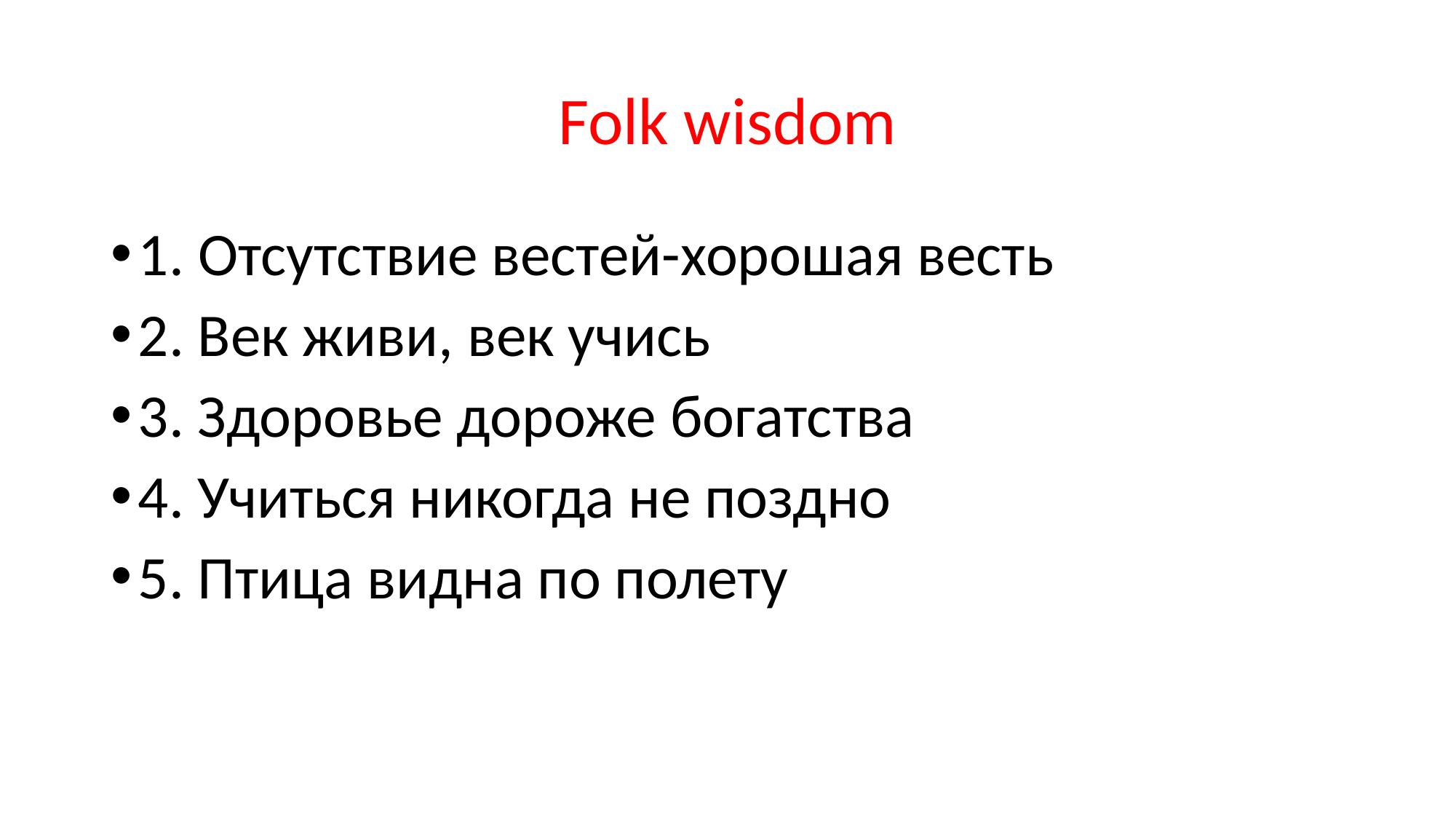

# Folk wisdom
1. Отсутствие вестей-хорошая весть
2. Век живи, век учись
3. Здоровье дороже богатства
4. Учиться никогда не поздно
5. Птица видна по полету